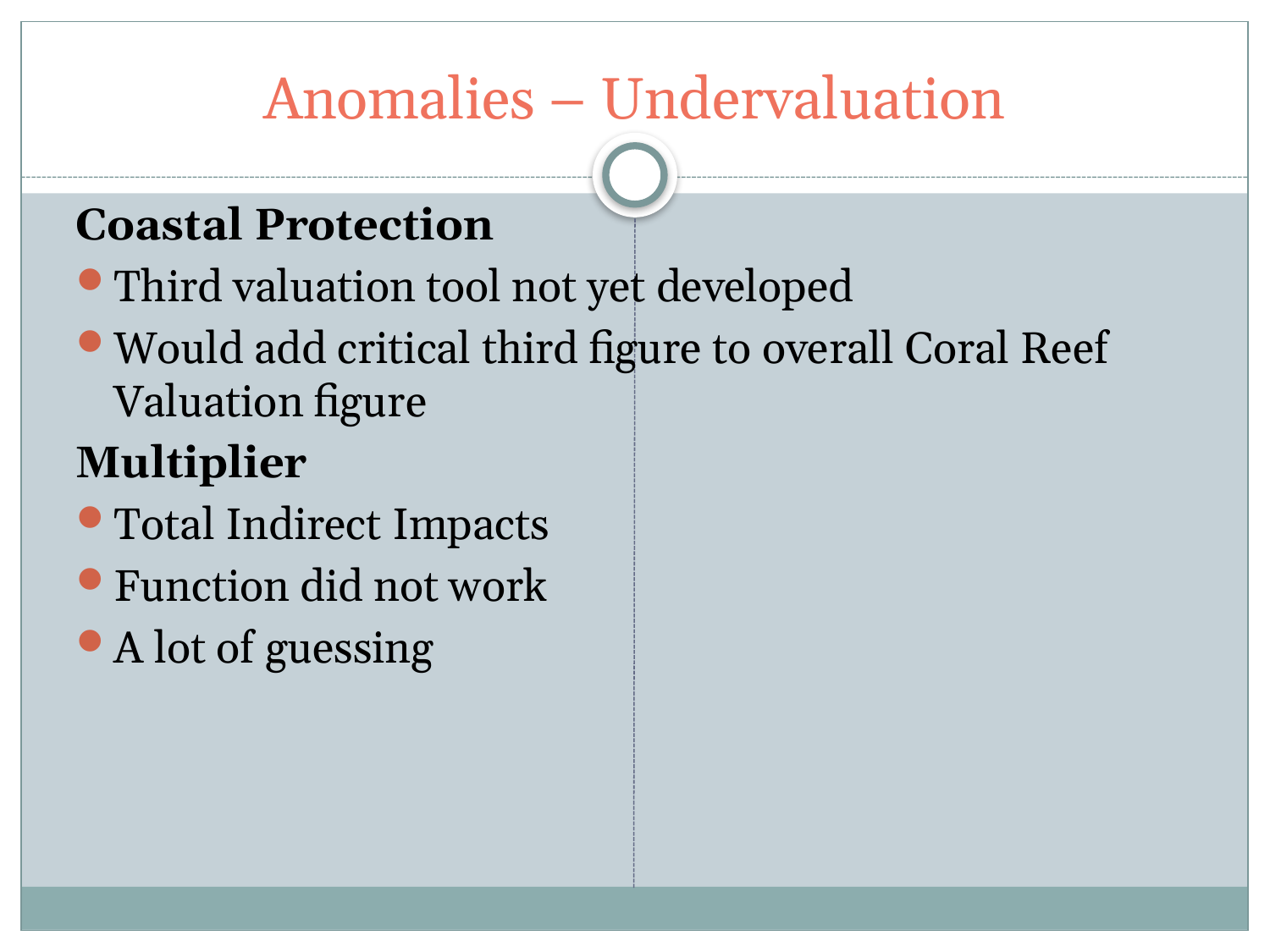

# Anomalies – Undervaluation
Coastal Protection
Third valuation tool not yet developed
Would add critical third figure to overall Coral Reef Valuation figure
Multiplier
Total Indirect Impacts
Function did not work
A lot of guessing